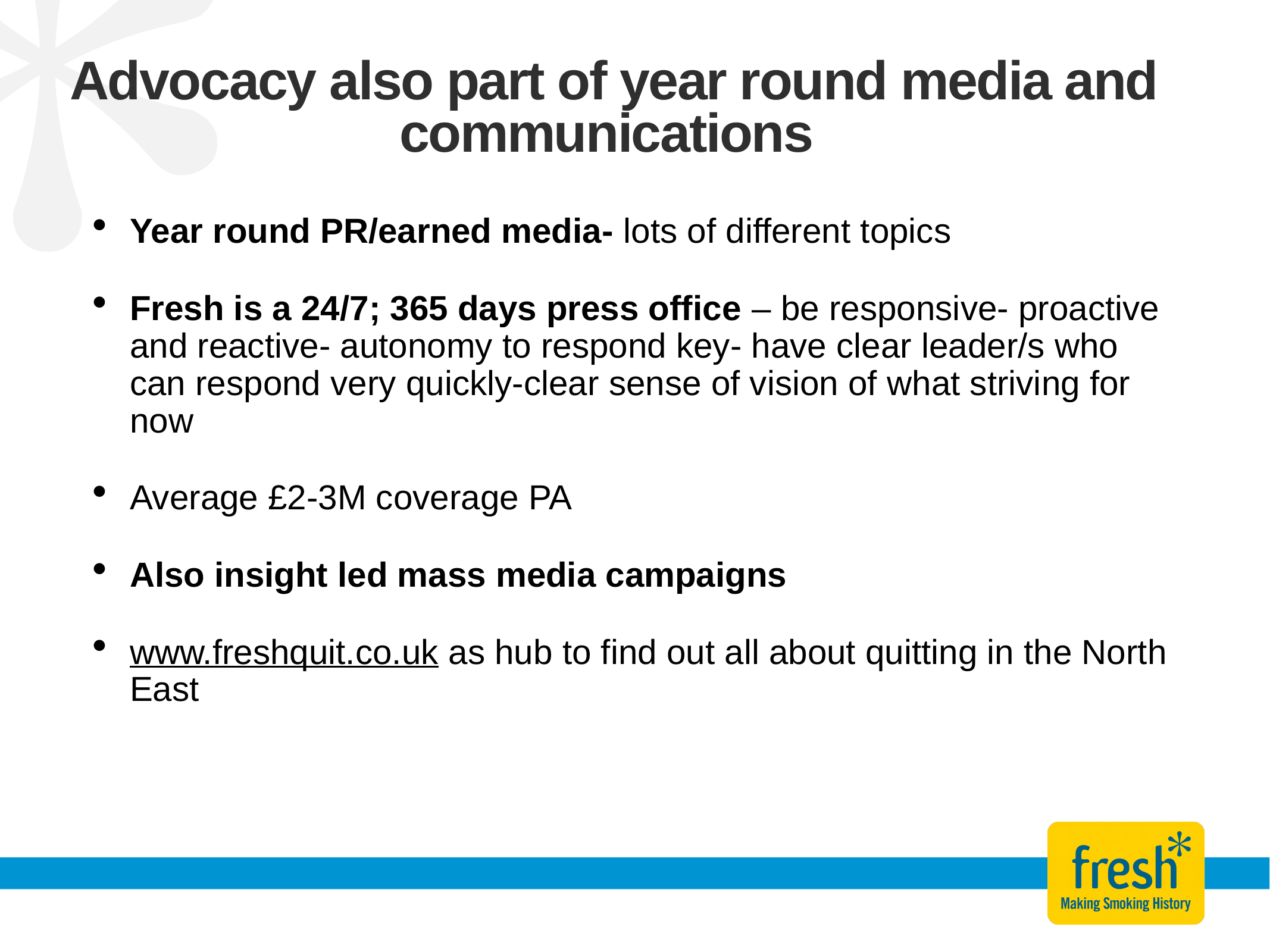

Advocacy also part of year round media and communications
Year round PR/earned media- lots of different topics
Fresh is a 24/7; 365 days press office – be responsive- proactive and reactive- autonomy to respond key- have clear leader/s who can respond very quickly-clear sense of vision of what striving for now
Average £2-3M coverage PA
Also insight led mass media campaigns
www.freshquit.co.uk as hub to find out all about quitting in the North East